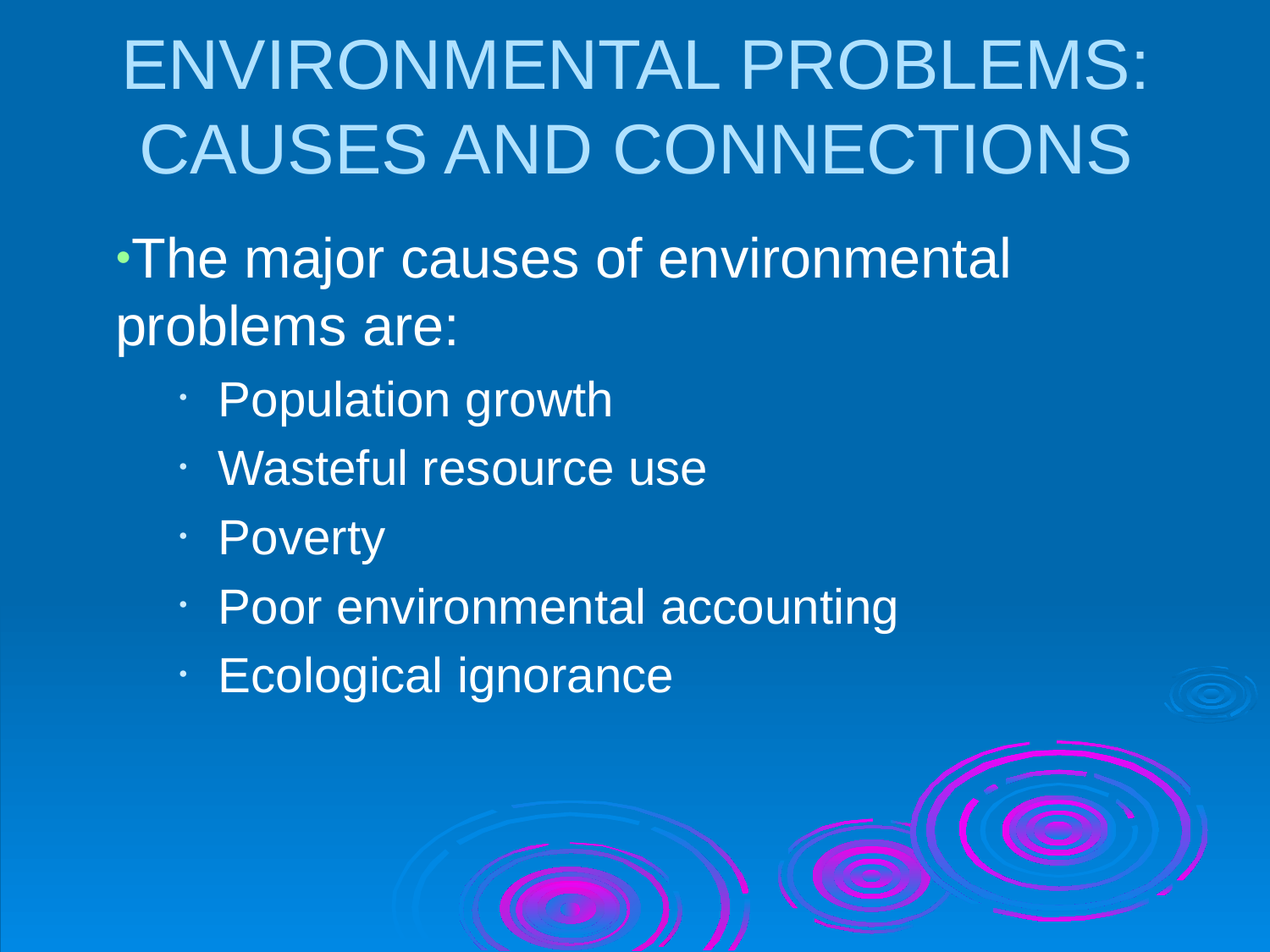

ENVIRONMENTAL PROBLEMS: CAUSES AND CONNECTIONS
The major causes of environmental problems are:
Population growth
Wasteful resource use
Poverty
Poor environmental accounting
Ecological ignorance